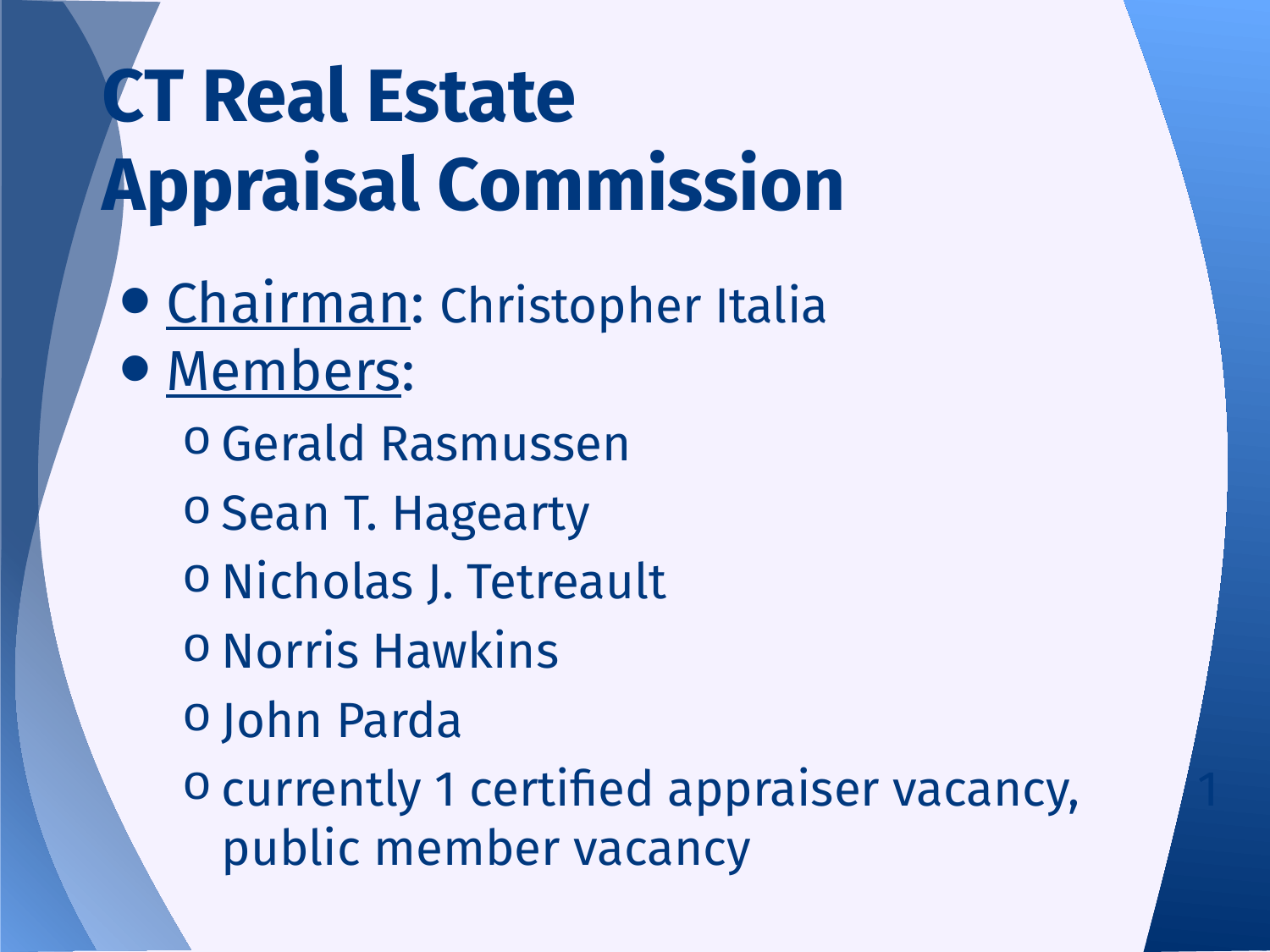

# CT Real Estate
Appraisal Commission
Chairman: Christopher Italia
Members:
Gerald Rasmussen
Sean T. Hagearty
Nicholas J. Tetreault
Norris Hawkins
John Parda
currently 1 certified appraiser vacancy,         1 public member vacancy